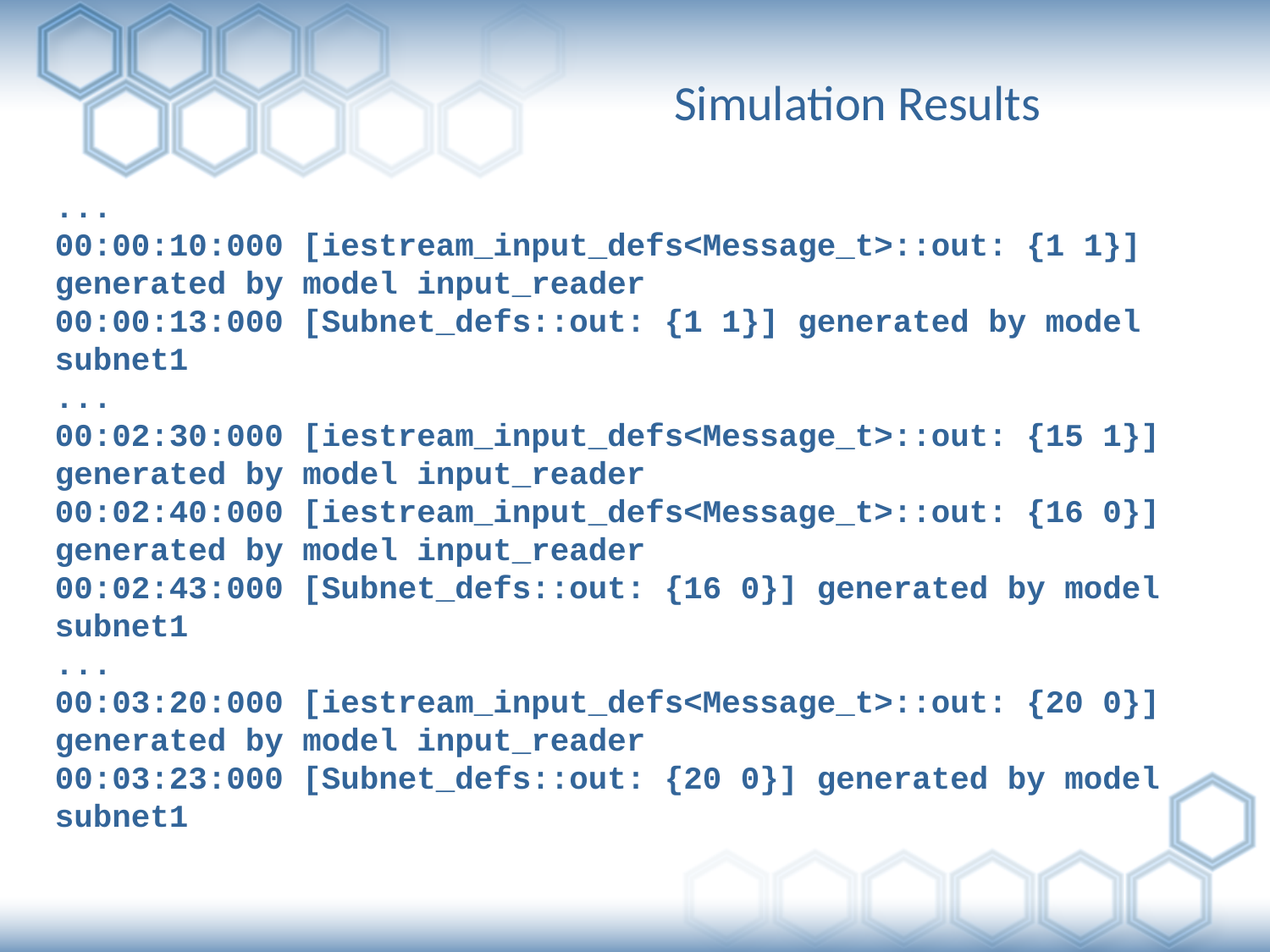

Simulation Results
...
00:00:10:000 [iestream_input_defs<Message_t>::out: {1 1}] generated by model input_reader
00:00:13:000 [Subnet_defs::out: {1 1}] generated by model subnet1
...
00:02:30:000 [iestream_input_defs<Message_t>::out: {15 1}] generated by model input_reader
00:02:40:000 [iestream_input_defs<Message_t>::out: {16 0}] generated by model input_reader
00:02:43:000 [Subnet_defs::out: {16 0}] generated by model subnet1
...
00:03:20:000 [iestream_input_defs<Message_t>::out: {20 0}] generated by model input_reader
00:03:23:000 [Subnet_defs::out: {20 0}] generated by model subnet1